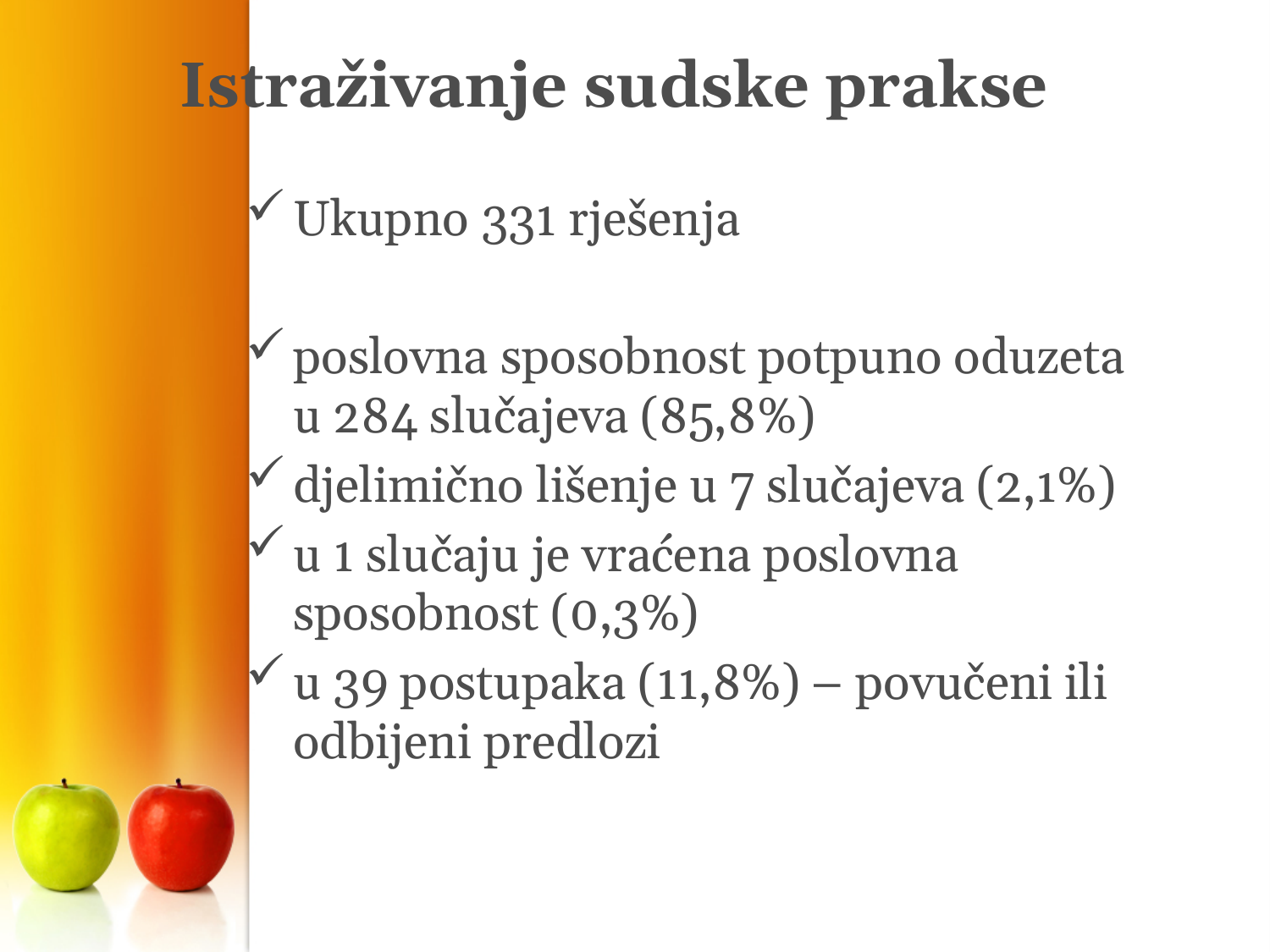

# Istraživanje sudske prakse
Ukupno 331 rješenja

poslovna sposobnost potpuno oduzeta u 284 slučajeva (85,8%)
djelimično lišenje u 7 slučajeva (2,1%)
u 1 slučaju je vraćena poslovna sposobnost (0,3%)
u 39 postupaka (11,8%) – povučeni ili odbijeni predlozi